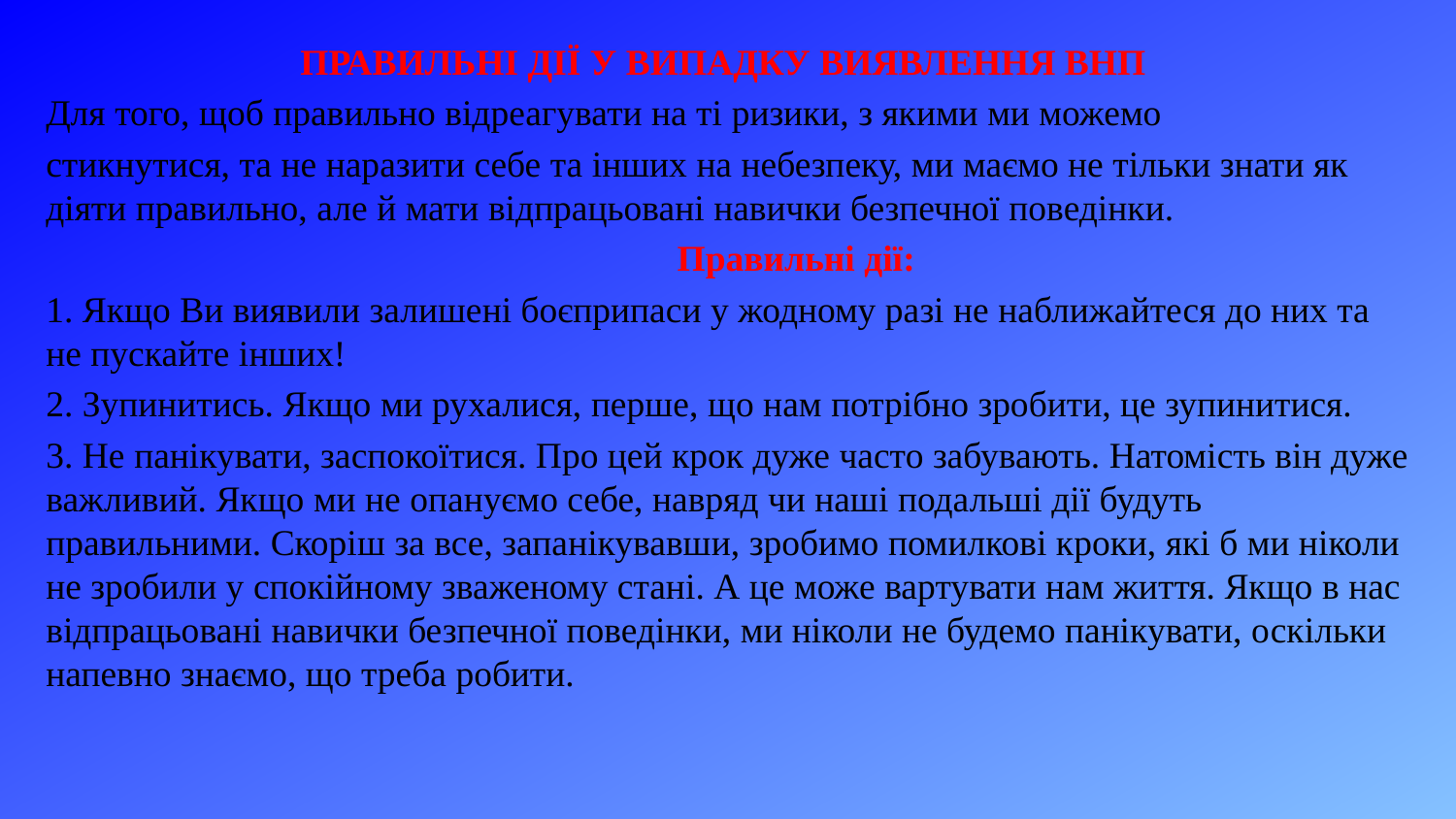

ПРАВИЛЬНІ ДІЇ У ВИПАДКУ ВИЯВЛЕННЯ ВНП
Для того, щоб правильно відреагувати на ті ризики, з якими ми можемо
стикнутися, та не наразити себе та інших на небезпеку, ми маємо не тільки знати як діяти правильно, але й мати відпрацьовані навички безпечної поведінки.
	Правильні дії:
1. Якщо Ви виявили залишені боєприпаси у жодному разі не наближайтеся до них та не пускайте інших!
2. Зупинитись. Якщо ми рухалися, перше, що нам потрібно зробити, це зупинитися.
3. Не панікувати, заспокоїтися. Про цей крок дуже часто забувають. Натомість він дуже важливий. Якщо ми не опануємо себе, навряд чи наші подальші дії будуть правильними. Скоріш за все, запанікувавши, зробимо помилкові кроки, які б ми ніколи не зробили у спокійному зваженому стані. А це може вартувати нам життя. Якщо в нас відпрацьовані навички безпечної поведінки, ми ніколи не будемо панікувати, оскільки напевно знаємо, що треба робити.